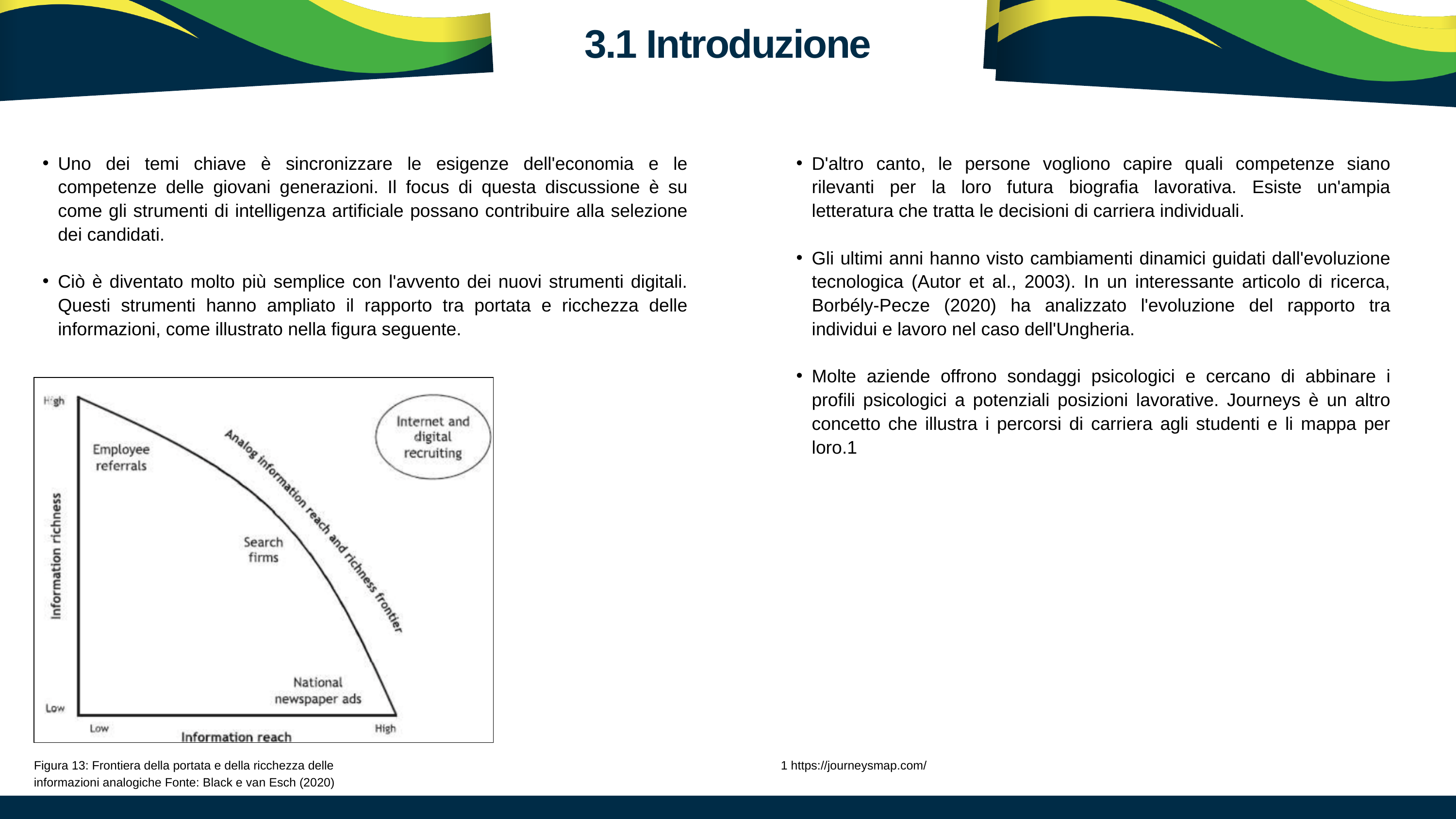

3.1 Introduzione
Uno dei temi chiave è sincronizzare le esigenze dell'economia e le competenze delle giovani generazioni. Il focus di questa discussione è su come gli strumenti di intelligenza artificiale possano contribuire alla selezione dei candidati.

Ciò è diventato molto più semplice con l'avvento dei nuovi strumenti digitali. Questi strumenti hanno ampliato il rapporto tra portata e ricchezza delle informazioni, come illustrato nella figura seguente.
D'altro canto, le persone vogliono capire quali competenze siano rilevanti per la loro futura biografia lavorativa. Esiste un'ampia letteratura che tratta le decisioni di carriera individuali.

Gli ultimi anni hanno visto cambiamenti dinamici guidati dall'evoluzione tecnologica (Autor et al., 2003). In un interessante articolo di ricerca, Borbély-Pecze (2020) ha analizzato l'evoluzione del rapporto tra individui e lavoro nel caso dell'Ungheria.

Molte aziende offrono sondaggi psicologici e cercano di abbinare i profili psicologici a potenziali posizioni lavorative. Journeys è un altro concetto che illustra i percorsi di carriera agli studenti e li mappa per loro.1

Figura 13: Frontiera della portata e della ricchezza delle informazioni analogiche Fonte: Black e van Esch (2020)
1 https://journeysmap.com/